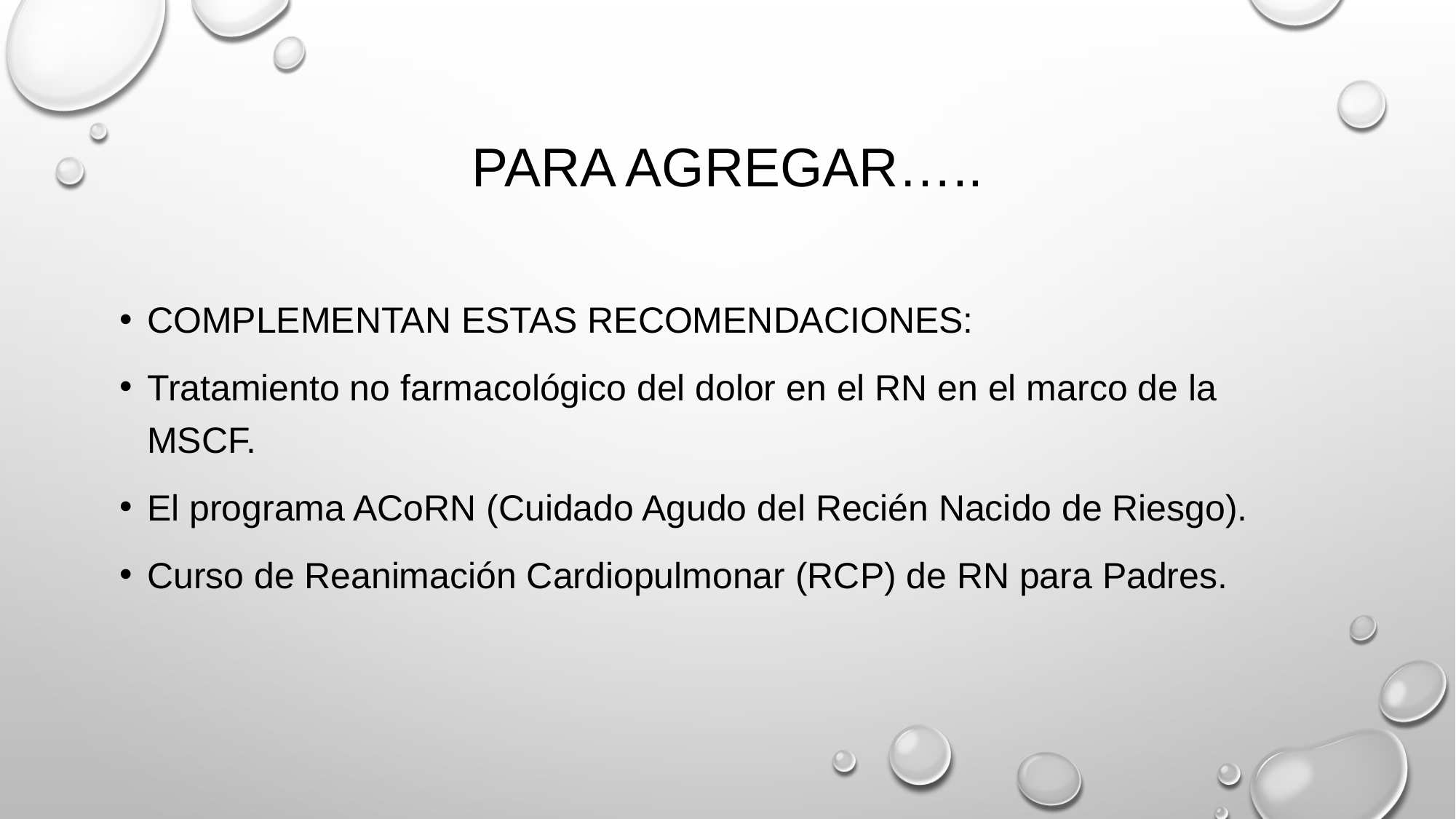

# Para agregar…..
Complementan estas recomendaciones:
Tratamiento no farmacológico del dolor en el RN en el marco de la MSCF.
El programa ACoRN (Cuidado Agudo del Recién Nacido de Riesgo).
Curso de Reanimación Cardiopulmonar (RCP) de RN para Padres.